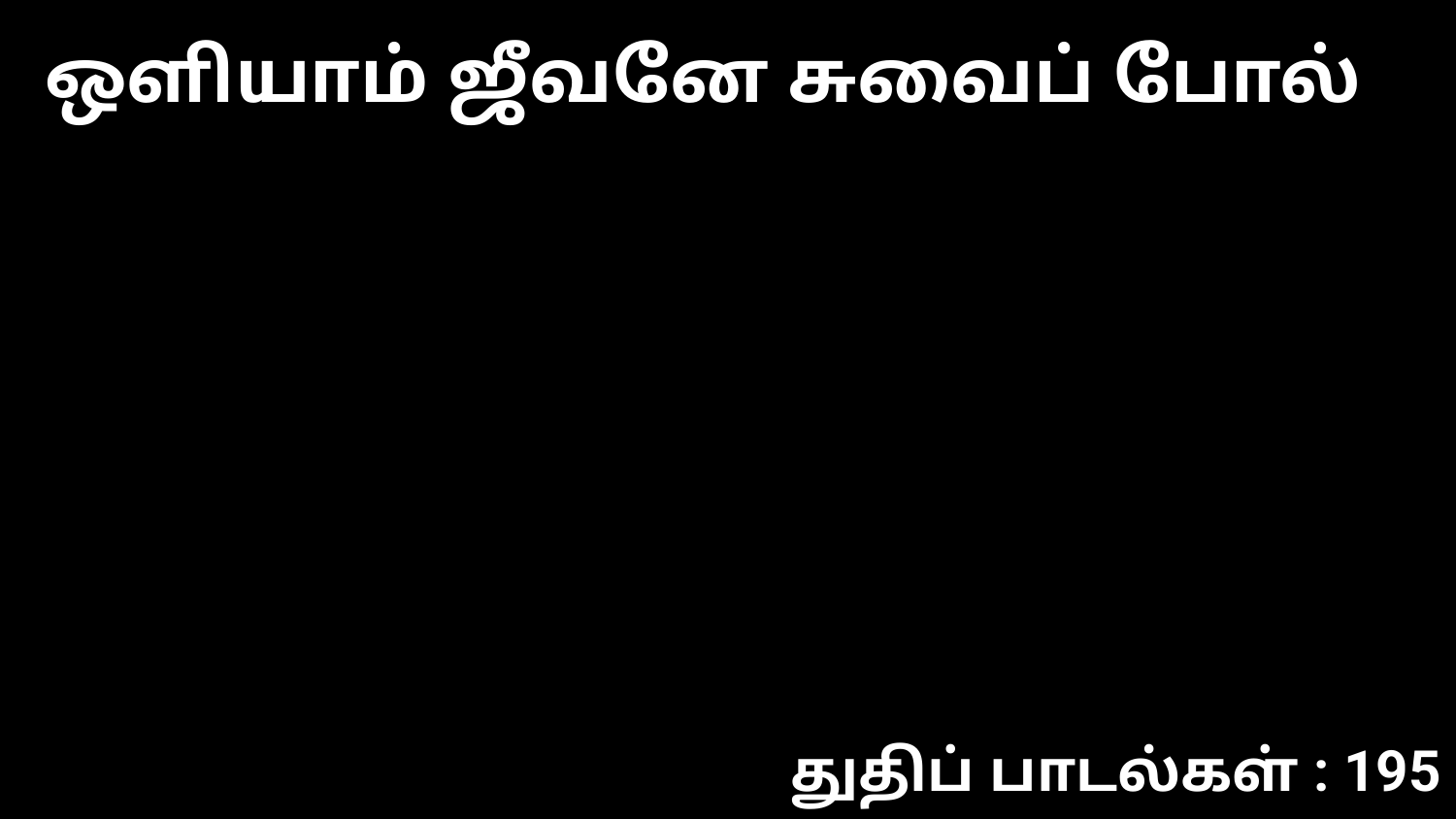

ஒளியாம் ஜீவனே சுவைப் போல்
துதிப் பாடல்கள் : 195